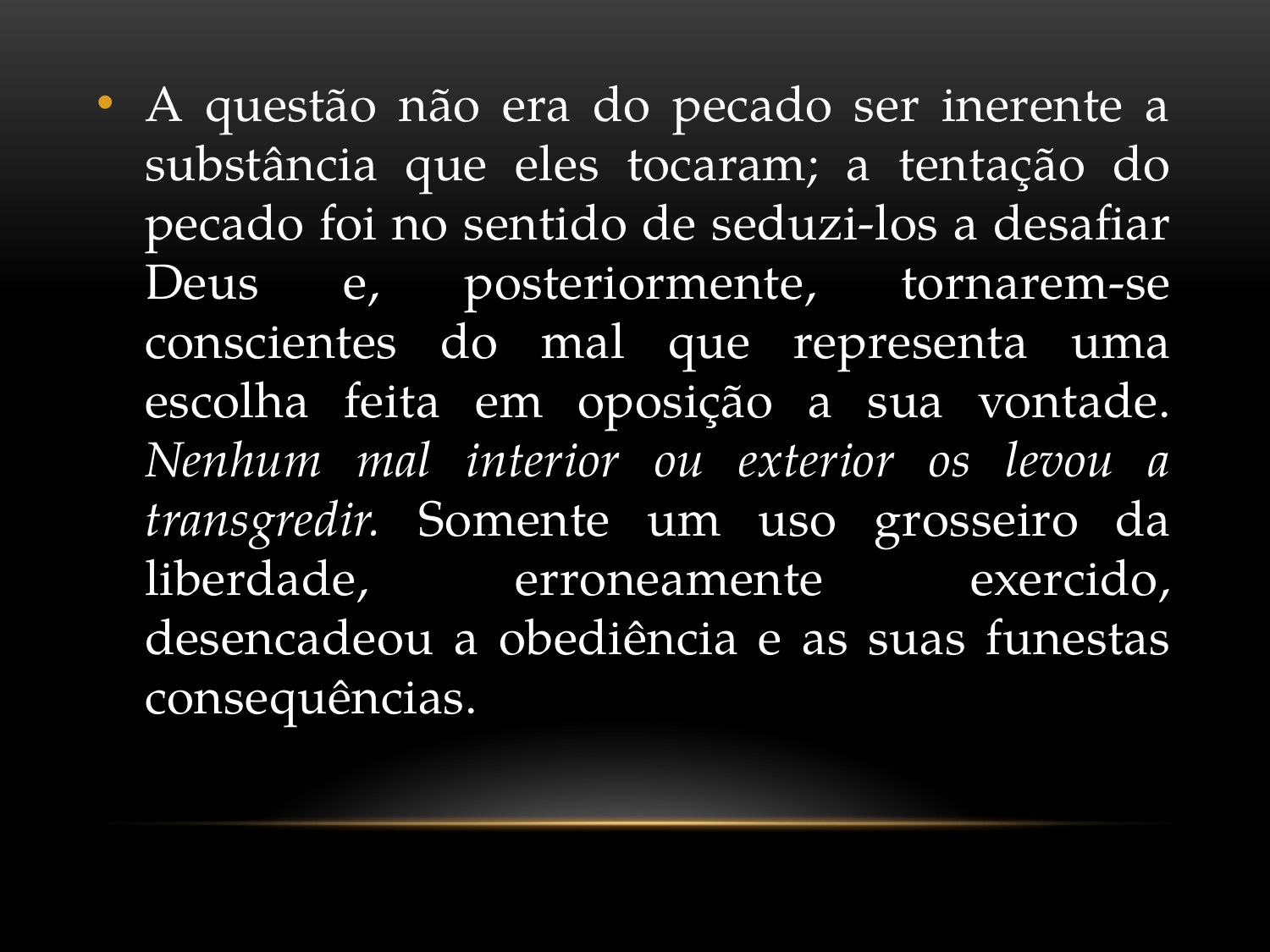

A questão não era do pecado ser inerente a substância que eles tocaram; a tentação do pecado foi no sentido de seduzi-los a desafiar Deus e, posteriormente, tornarem-se conscientes do mal que representa uma escolha feita em oposição a sua vontade. Nenhum mal interior ou exterior os levou a transgredir. Somente um uso grosseiro da liberdade, erroneamente exercido, desencadeou a obediência e as suas funestas consequências.